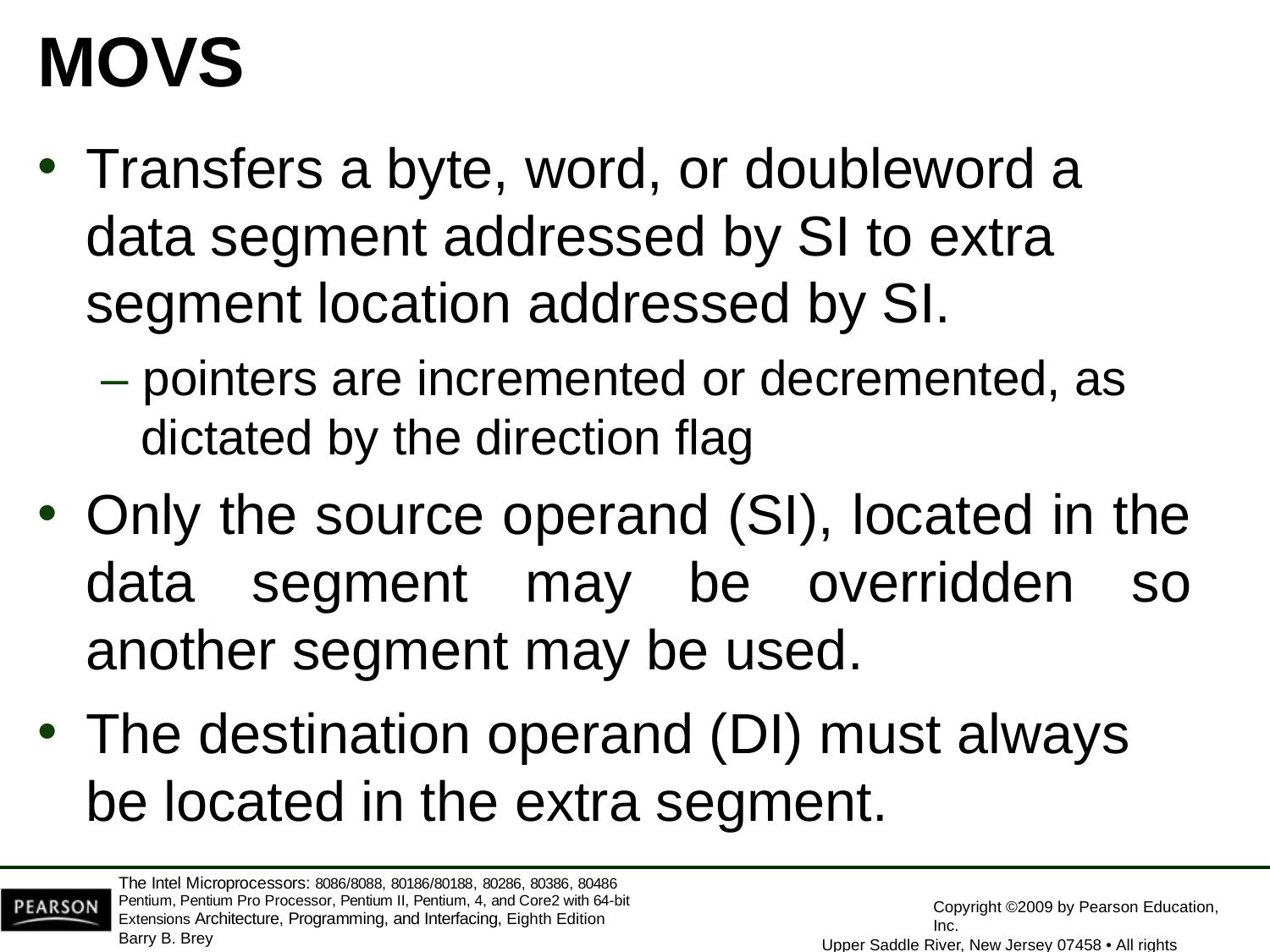

# MOVS
Transfers a byte, word, or doubleword a data segment addressed by SI to extra segment location addressed by SI.

– pointers are incremented or decremented, as
dictated by the direction flag

Only the source operand (SI), located in the data segment may be overridden so another segment may be used.

The destination operand (DI) must always be located in the extra segment.
The Intel Microprocessors: 8086/8088, 80186/80188, 80286, 80386, 80486 Pentium, Pentium Pro Processor, Pentium II, Pentium, 4, and Core2 with 64-bit Extensions Architecture, Programming, and Interfacing, Eighth Edition
Barry B. Brey

Copyright ©2009 by Pearson Education, Inc.
Upper Saddle River, New Jersey 07458 • All rights reserved.